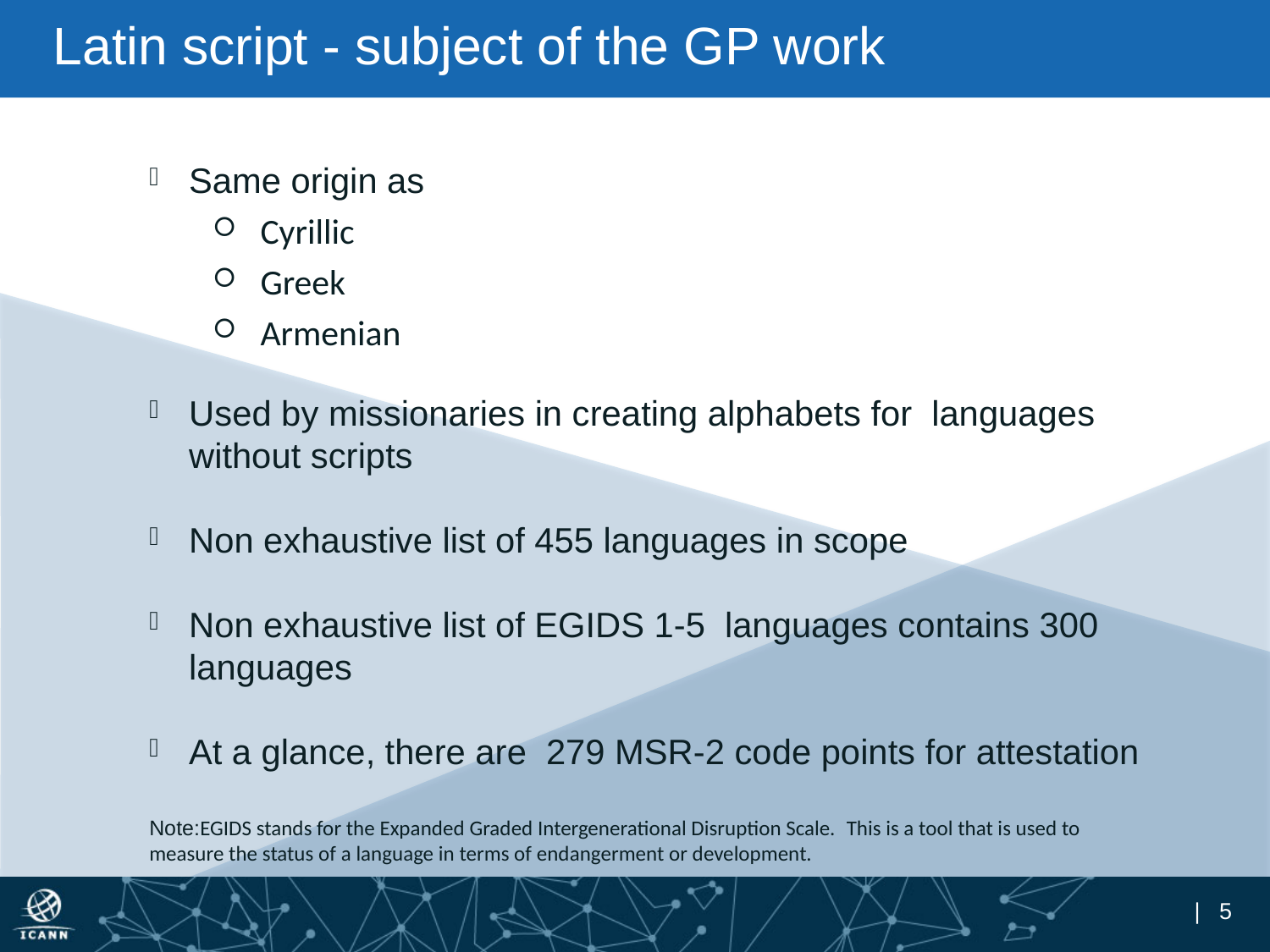

# Latin script - subject of the GP work
Same origin as
Cyrillic
Greek
Armenian

Used by missionaries in creating alphabets for  languages without scripts

Non exhaustive list of 455 languages in scope

Non exhaustive list of EGIDS 1-5  languages contains 300 languages

At a glance, there are  279 MSR-2 code points for attestation

Note:EGIDS stands for the Expanded Graded Intergenerational Disruption Scale.  This is a tool that is used to measure the status of a language in terms of endangerment or development.